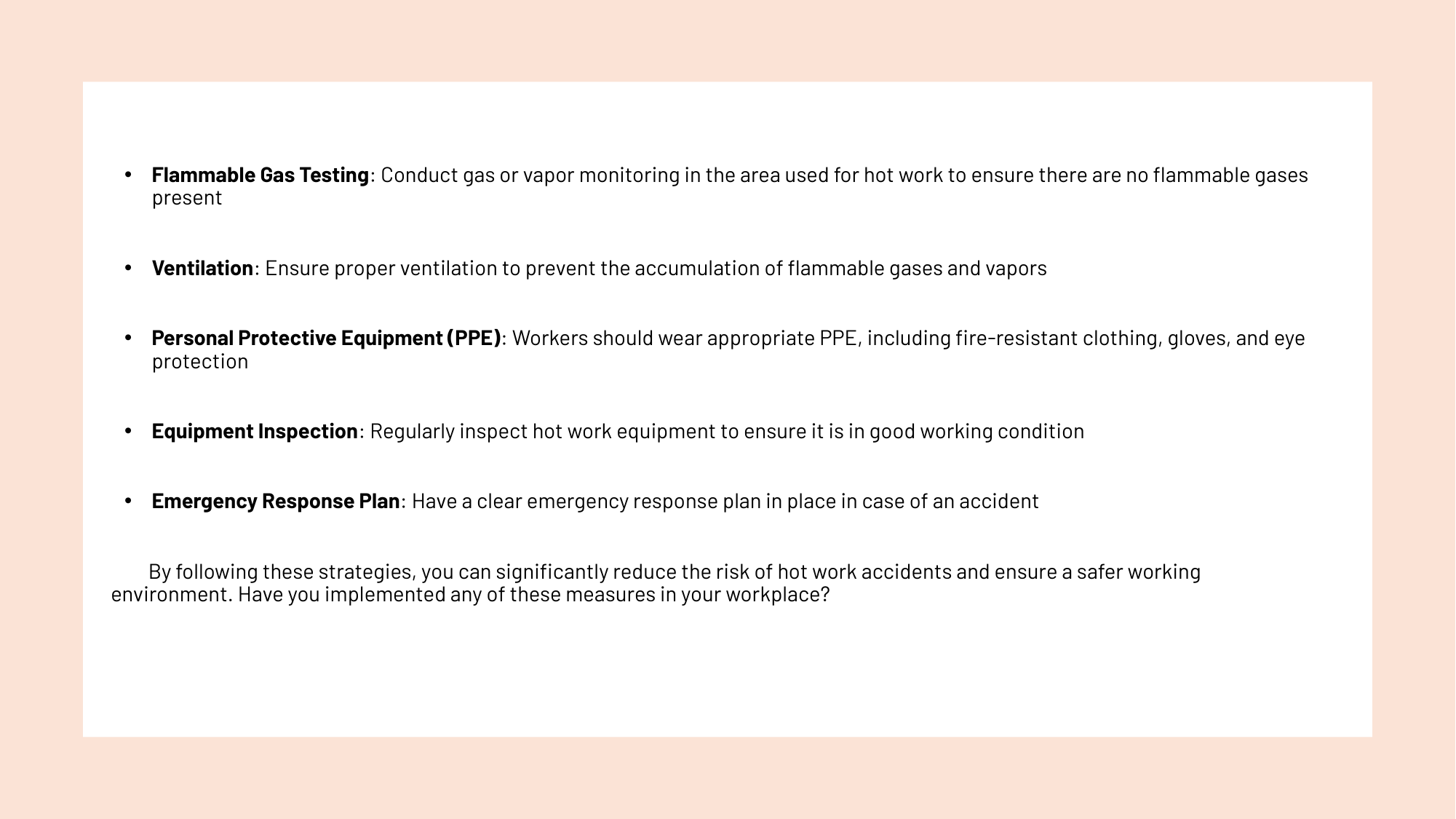

Flammable Gas Testing: Conduct gas or vapor monitoring in the area used for hot work to ensure there are no flammable gases present

Ventilation: Ensure proper ventilation to prevent the accumulation of flammable gases and vapors

Personal Protective Equipment (PPE): Workers should wear appropriate PPE, including fire-resistant clothing, gloves, and eye protection

Equipment Inspection: Regularly inspect hot work equipment to ensure it is in good working condition

Emergency Response Plan: Have a clear emergency response plan in place in case of an accident

         By following these strategies, you can significantly reduce the risk of hot work accidents and ensure a safer working environment. Have you implemented any of these measures in your workplace?